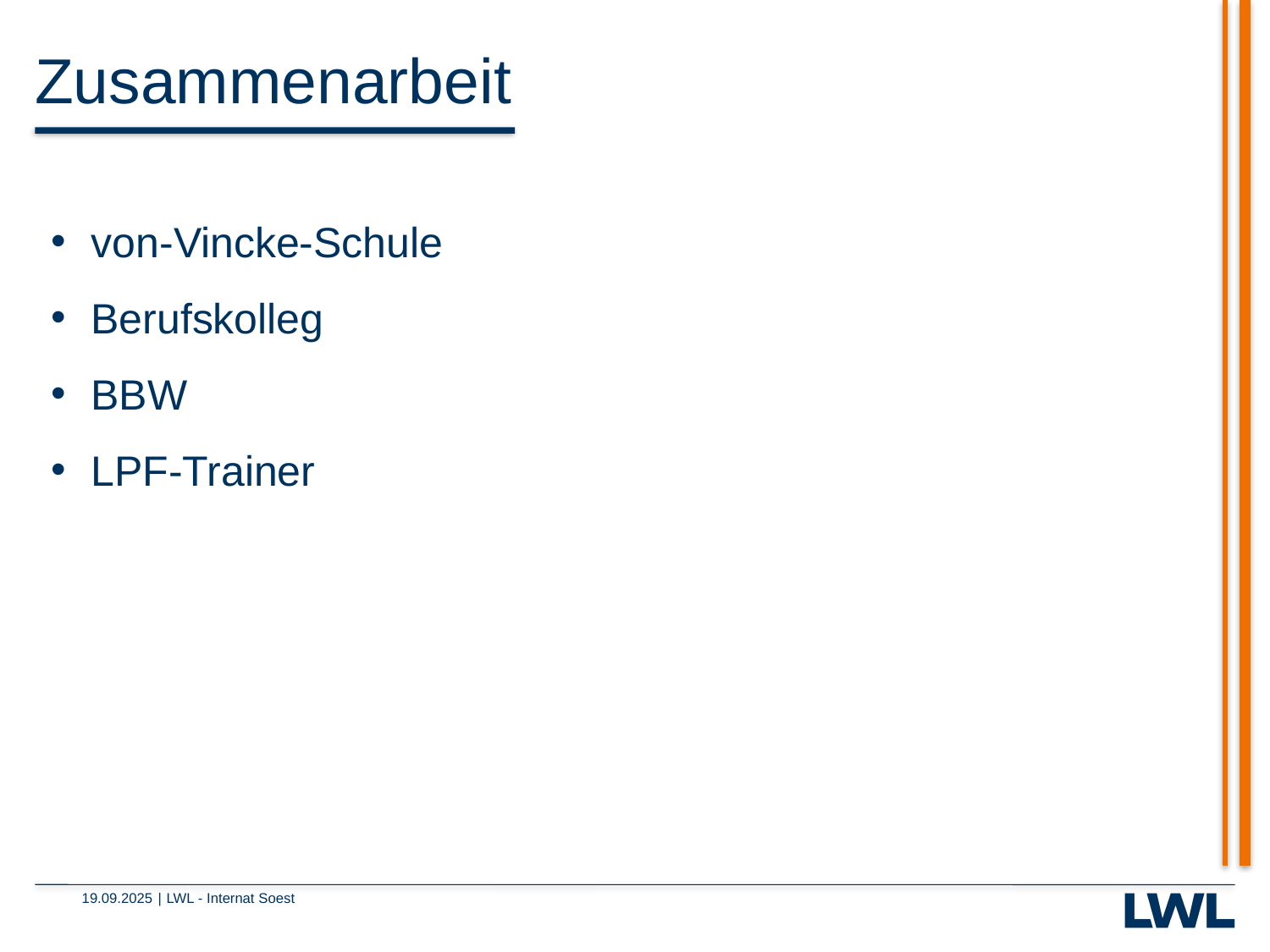

# Zusammenarbeit

von-Vincke-Schule
Berufskolleg
BBW
LPF-Trainer

19.09.2025
LWL - Internat Soest